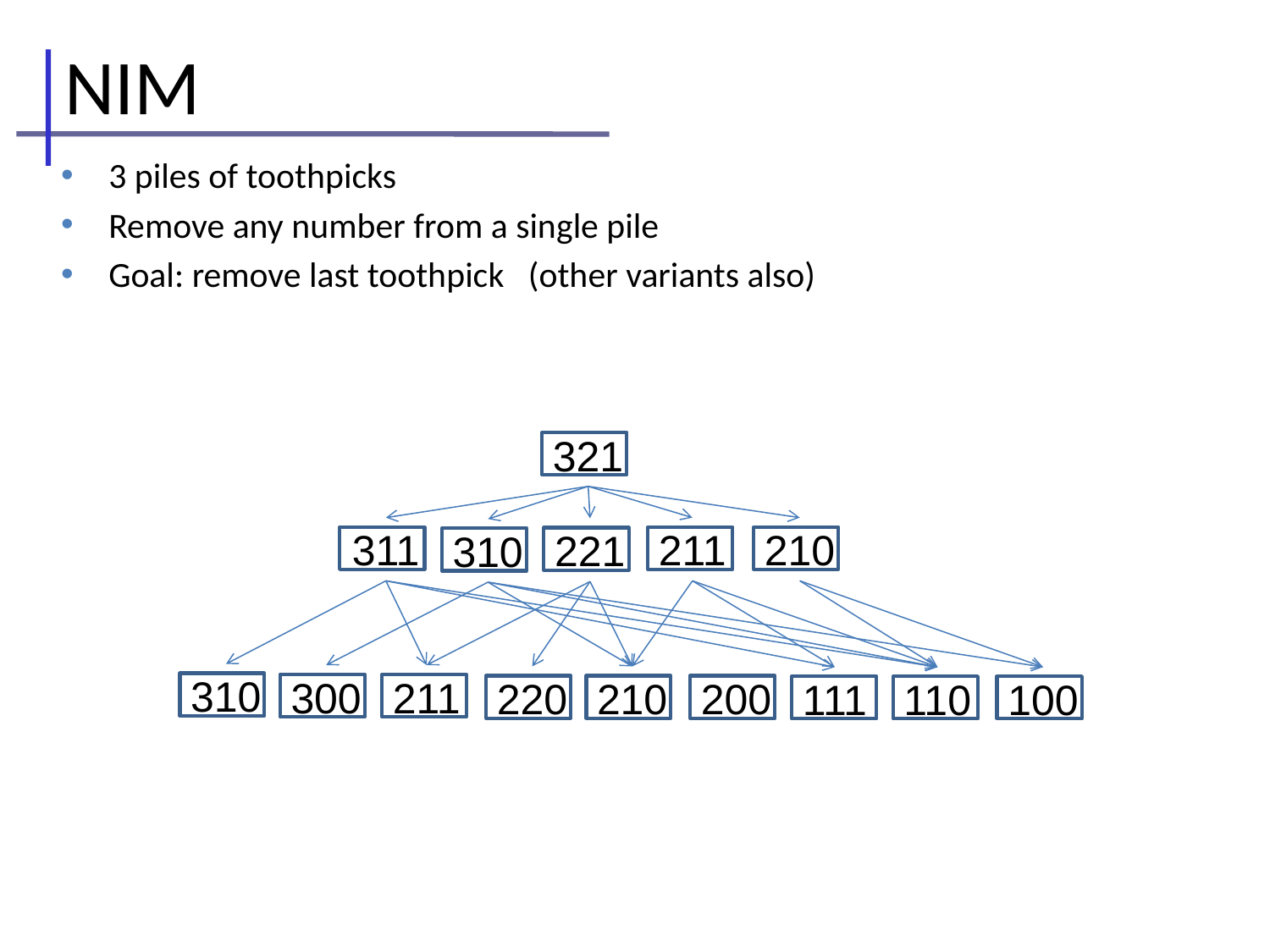

# NIM
3 piles of toothpicks
Remove any number from a single pile
Goal: remove last toothpick   (other variants also)
321

311

211

210

221

310

310

300

211

220

210

200

111

110

100